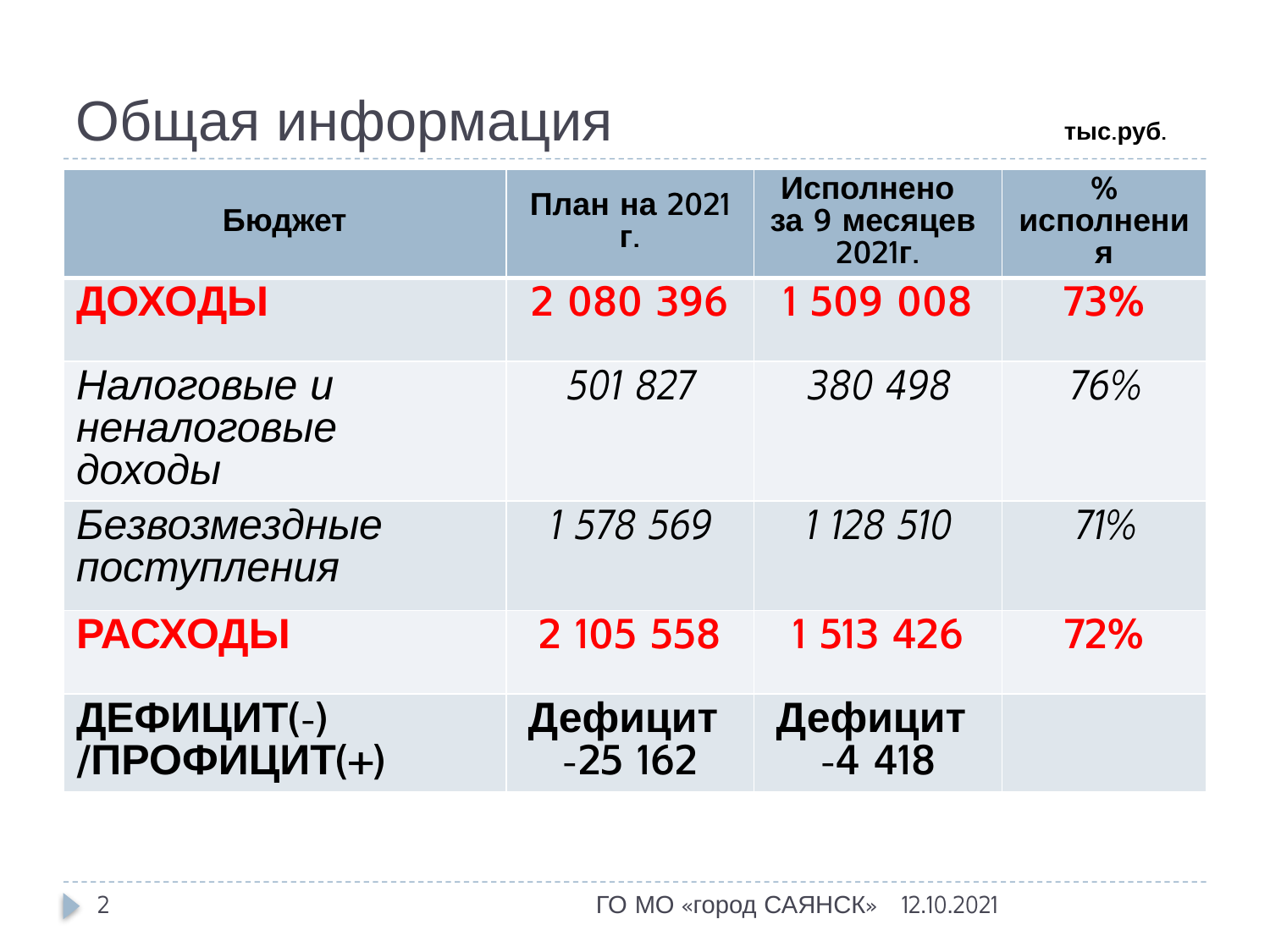

# Общая информация
тыс.руб.
| Бюджет | План на 2021 г. | Исполнено за 9 месяцев 2021г. | % исполнения |
| --- | --- | --- | --- |
| ДОХОДЫ | 2 080 396 | 1 509 008 | 73% |
| Налоговые и неналоговые доходы | 501 827 | 380 498 | 76% |
| Безвозмездные поступления | 1 578 569 | 1 128 510 | 71% |
| РАСХОДЫ | 2 105 558 | 1 513 426 | 72% |
| ДЕФИЦИТ(-) /ПРОФИЦИТ(+) | Дефицит -25 162 | Дефицит -4 418 |  |
2
ГО МО «город САЯНСК»
12.10.2021